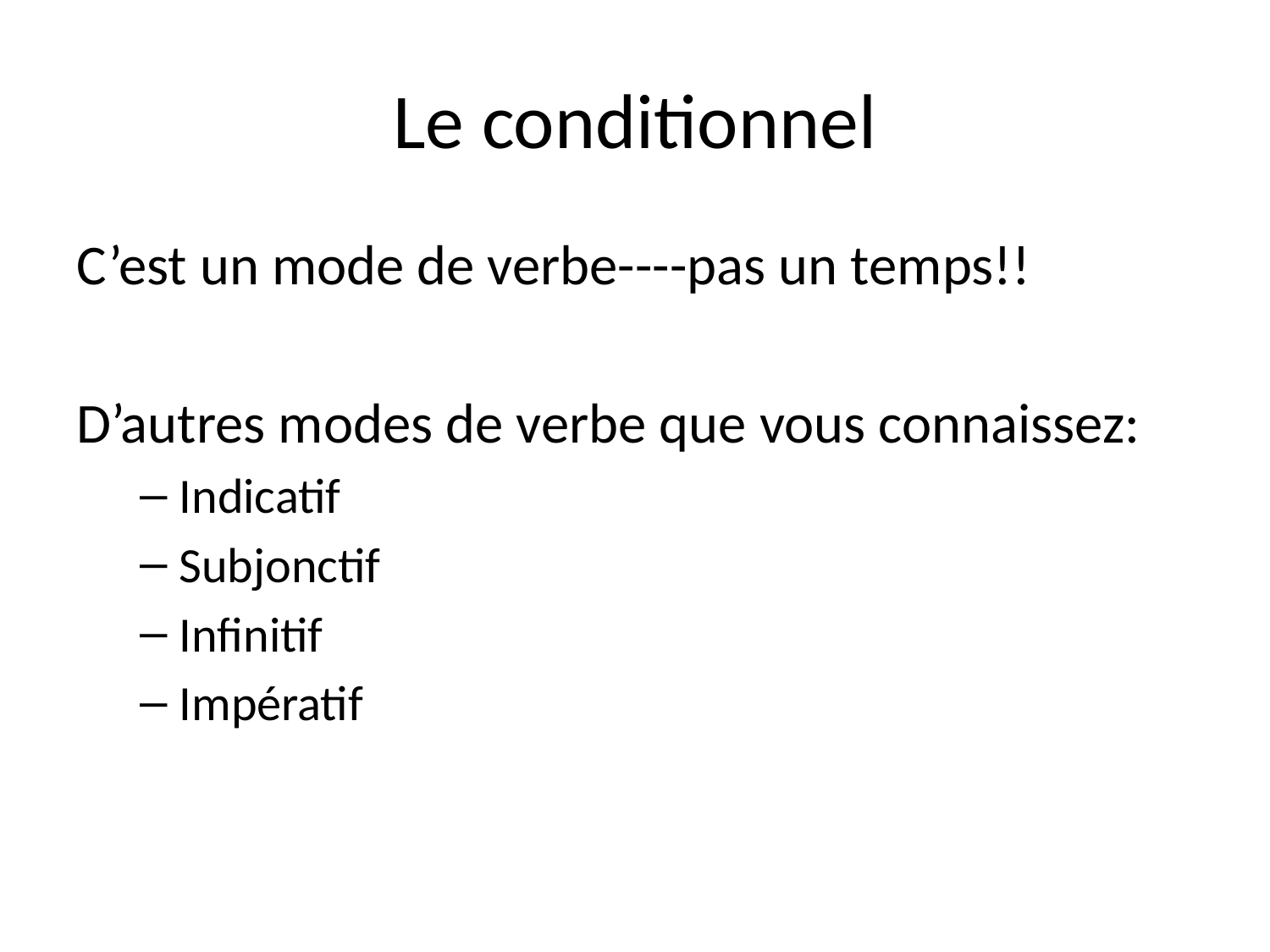

# Le conditionnel
C’est un mode de verbe----pas un temps!!

D’autres modes de verbe que vous connaissez:
Indicatif
Subjonctif
Infinitif
Impératif